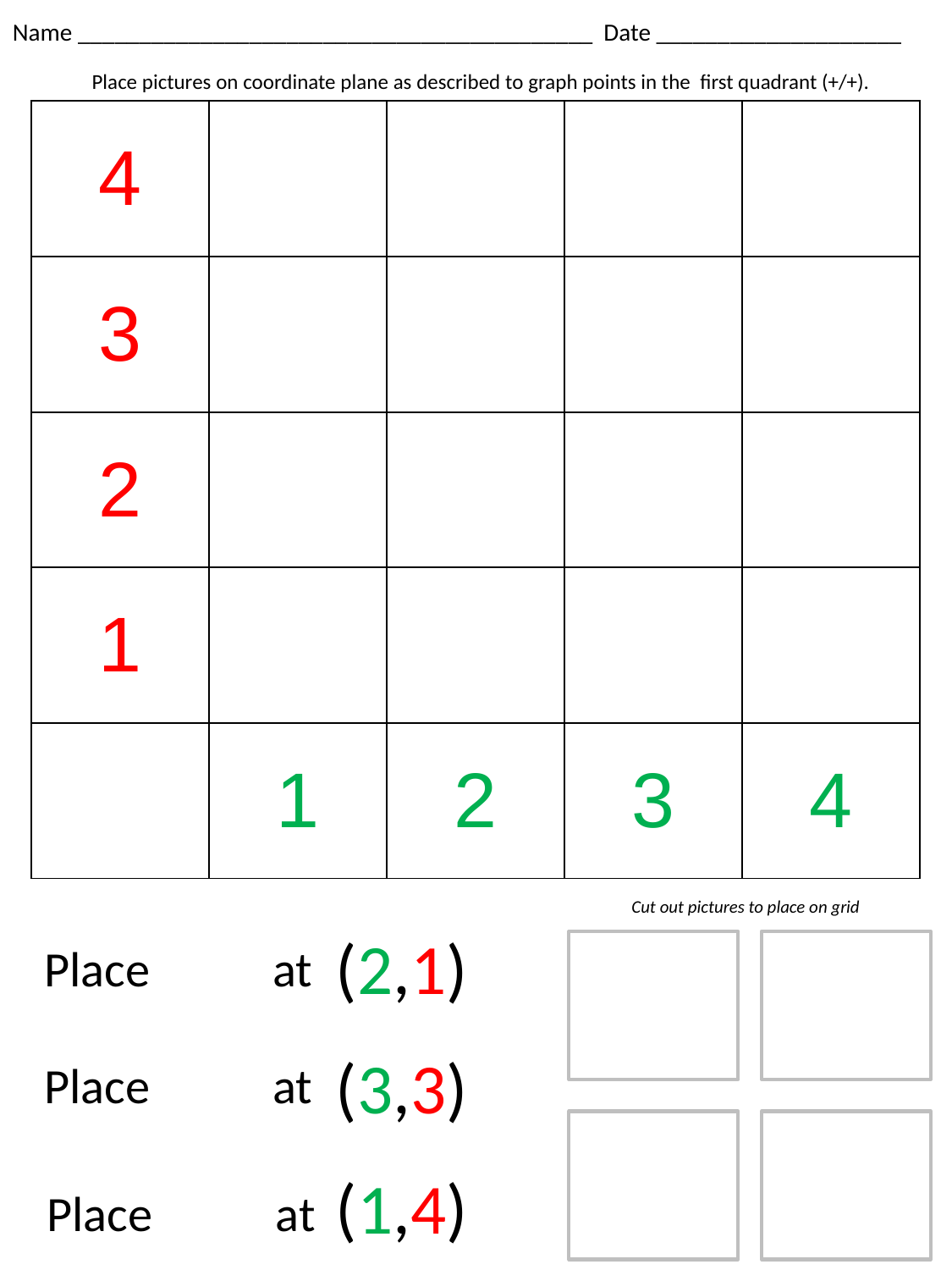

Name __________________________________________  Date ____________________
# Place pictures on coordinate plane as described to graph points in the  first quadrant (+/+).
| 4 |  |  |  |  |
| --- | --- | --- | --- | --- |
| 3 |  |  |  |  |
| 2 |  |  |  |  |
| 1 |  |  |  |  |
|  | 1 | 2 | 3 | 4 |
Cut out pictures to place on grid
(2,1)
Place           at

(3,3)
Place           at

(1,4)
Place           at